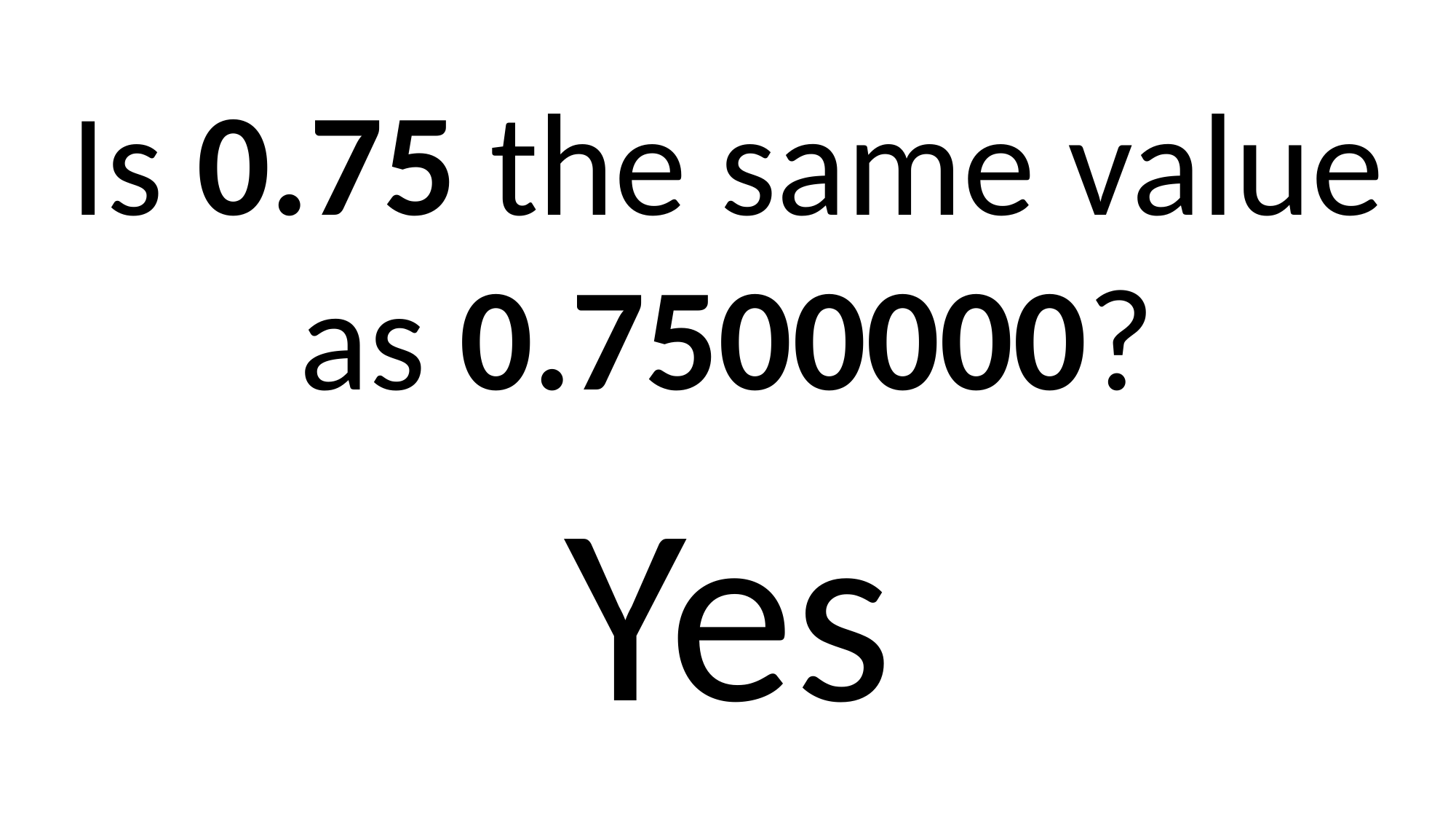

Is 0.75 the same value as 0.7500000?
Yes